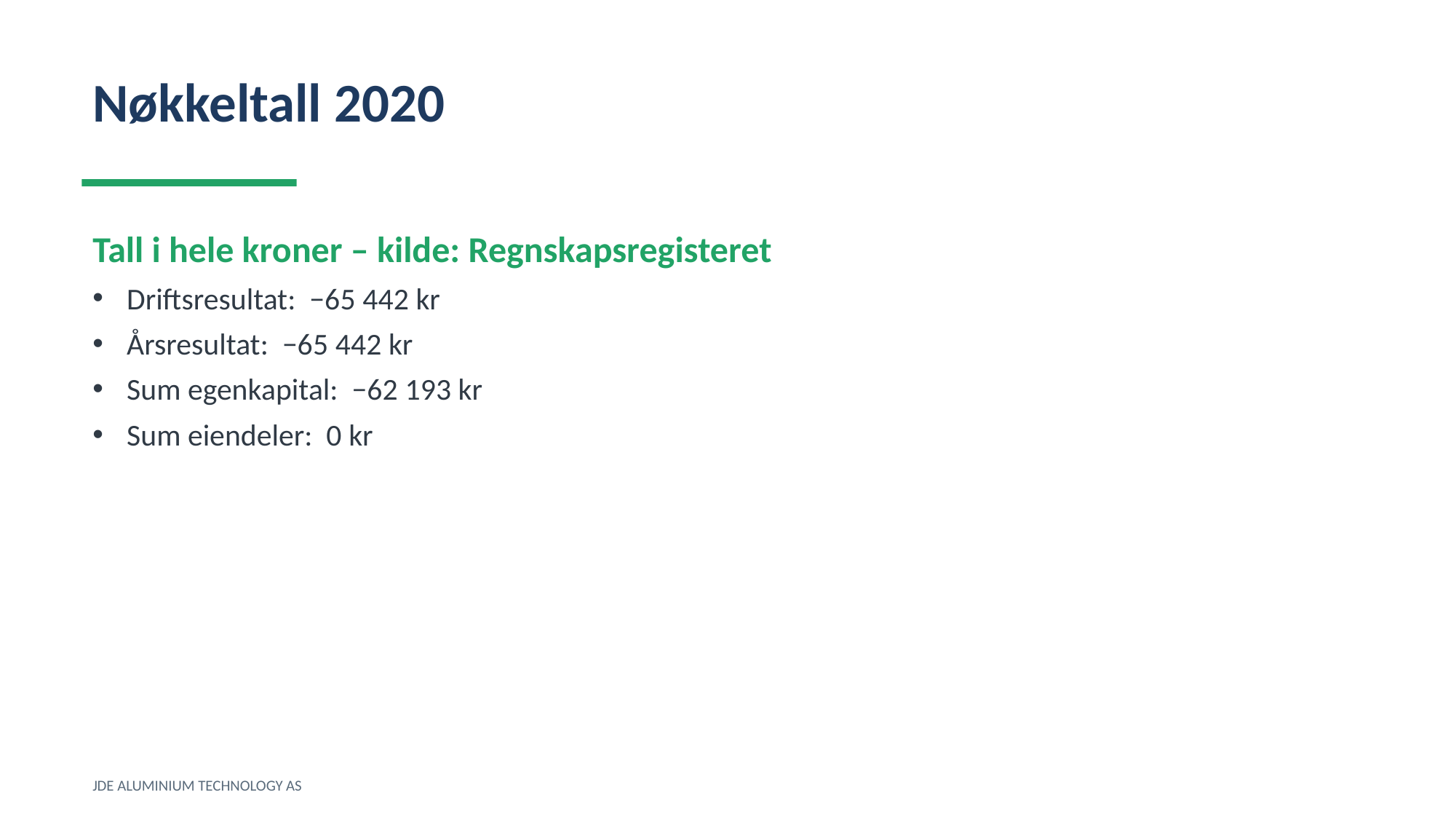

Nøkkeltall 2020

Tall i hele kroner – kilde: Regnskapsregisteret
Driftsresultat:  −65 442 kr
Årsresultat:  −65 442 kr
Sum egenkapital:  −62 193 kr
Sum eiendeler:  0 kr
JDE ALUMINIUM TECHNOLOGY AS